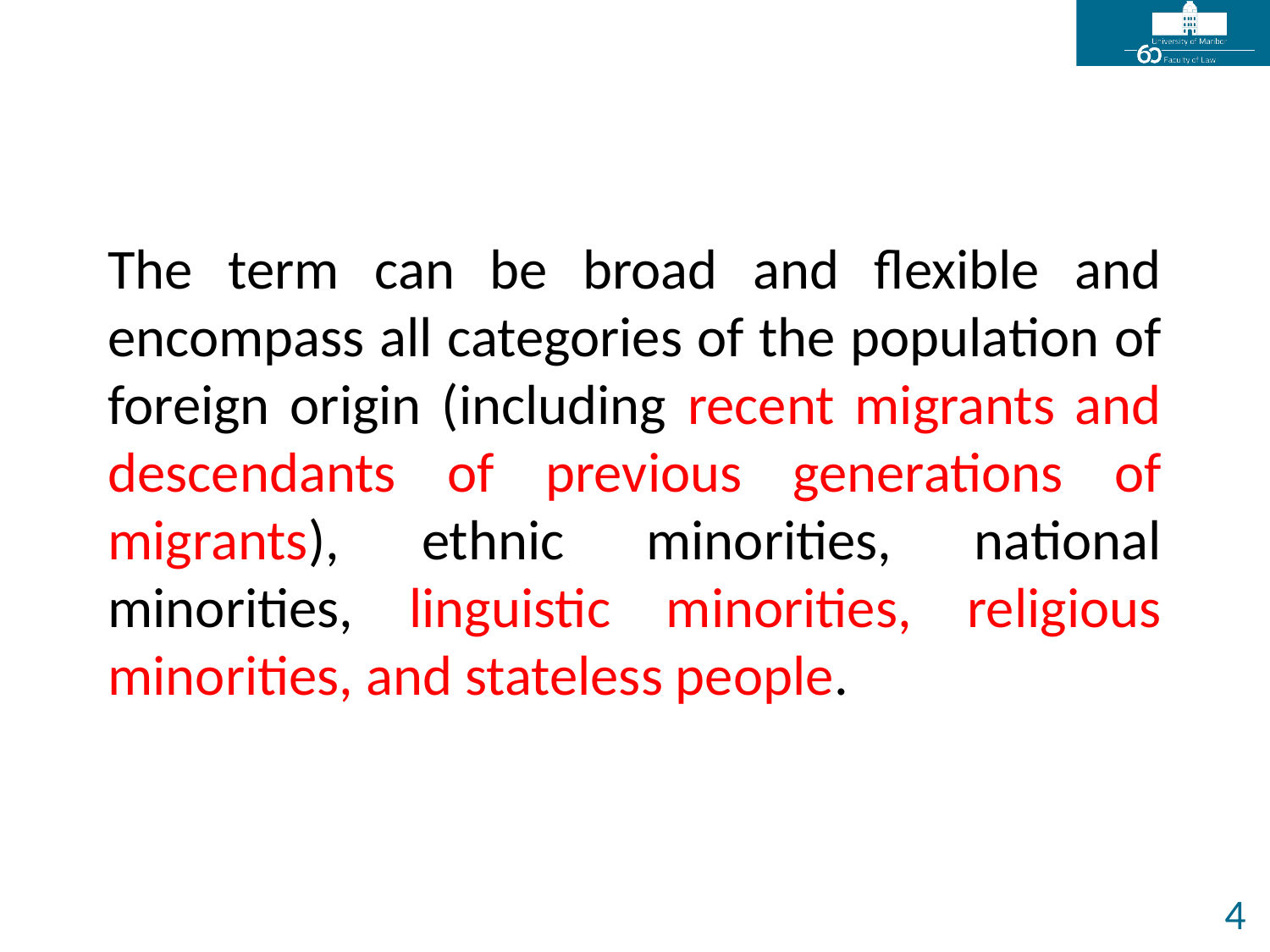

The term can be broad and flexible and encompass all categories of the population of foreign origin (including recent migrants and descendants of previous generations of migrants), ethnic minorities, national minorities, linguistic minorities, religious minorities, and stateless people.
4